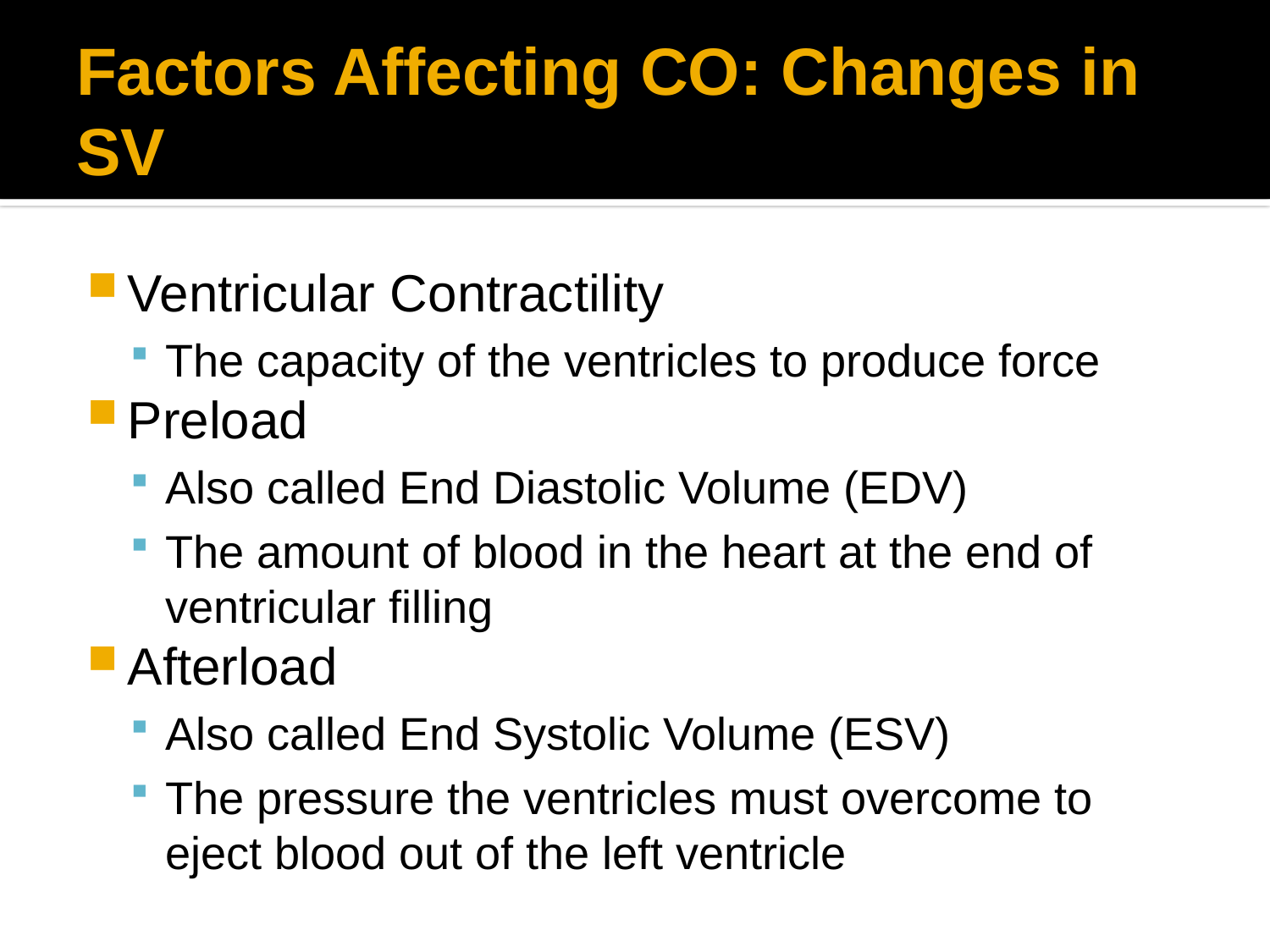

# Factors Affecting CO: Changes in SV
Ventricular Contractility
The capacity of the ventricles to produce force
Preload
Also called End Diastolic Volume (EDV)
The amount of blood in the heart at the end of ventricular filling
Afterload
Also called End Systolic Volume (ESV)
The pressure the ventricles must overcome to eject blood out of the left ventricle